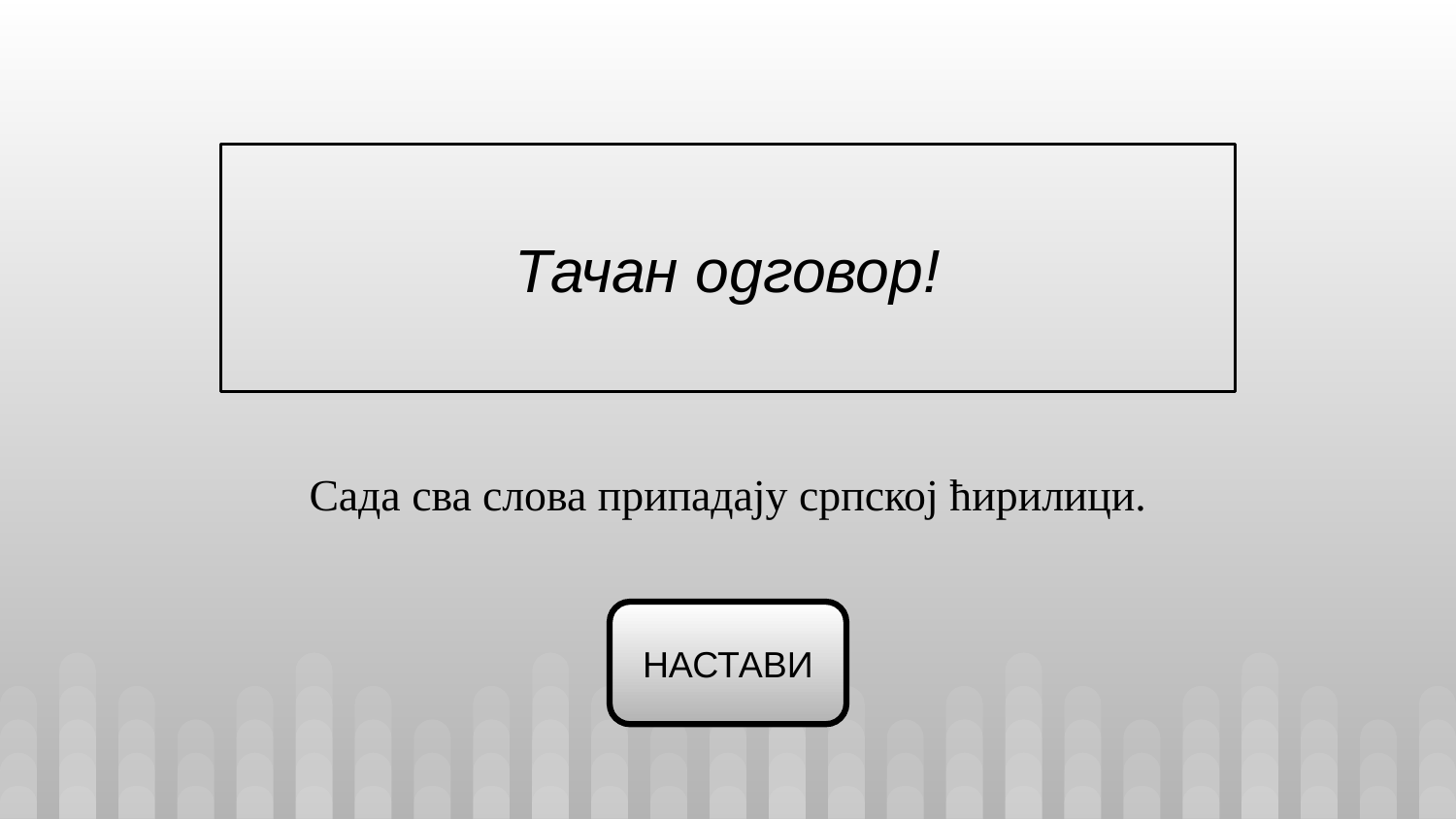

# Тачан одговор!
Сада сва слова припадају српској ћирилици.
НАСТАВИ